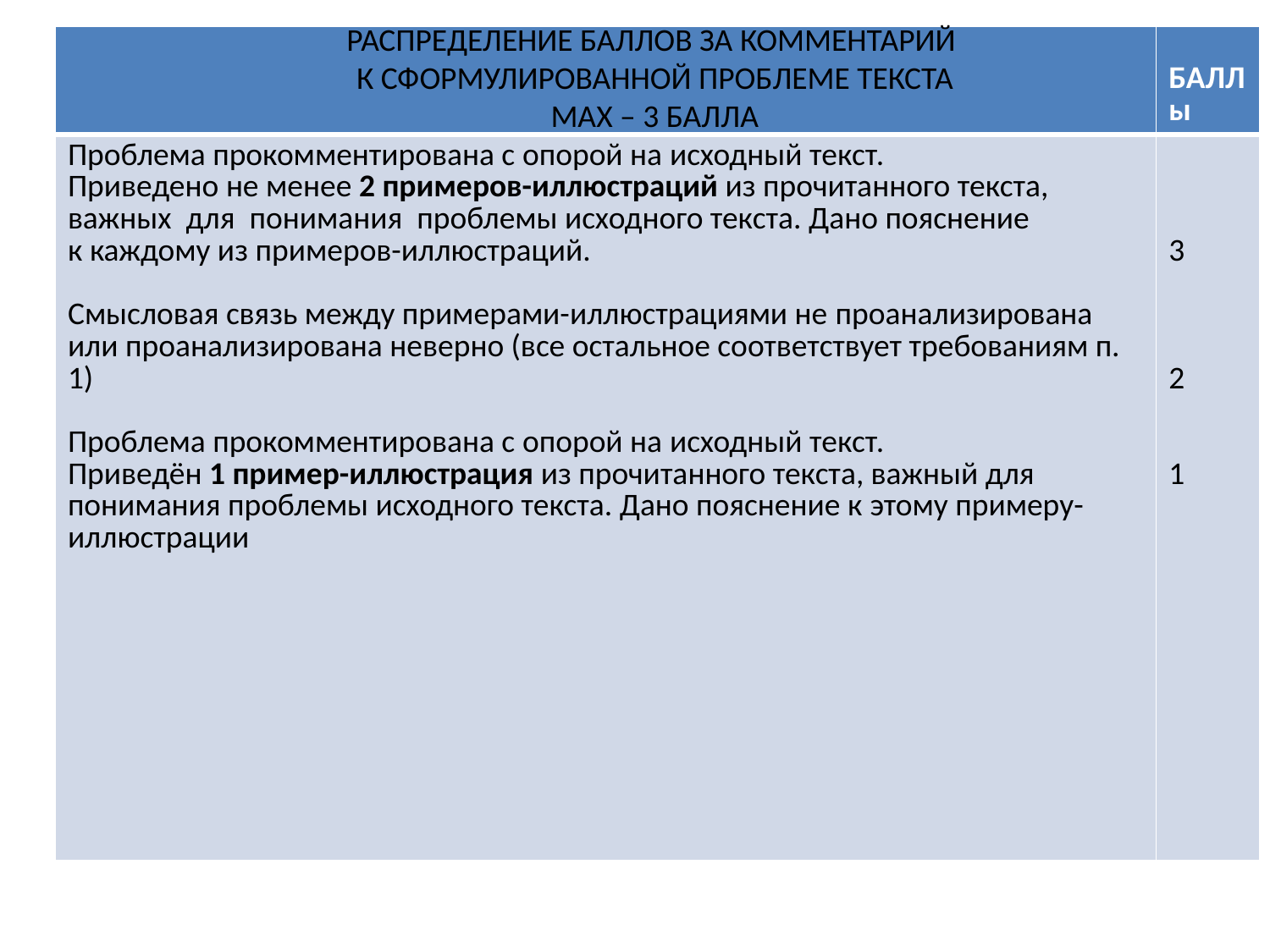

РАСПРЕДЕЛЕНИЕ БАЛЛОВ ЗА КОММЕНТАРИЙ
К СФОРМУЛИРОВАННОЙ ПРОБЛЕМЕ ТЕКСТА
МАХ – 3 БАЛЛА
|  | БАЛЛы |
| --- | --- |
| Проблема прокомментирована с опорой на исходный текст. Приведено не менее 2 примеров-иллюстраций из прочитанного текста,  важных  для  понимания  проблемы исходного текста. Дано пояснение к каждому из примеров-иллюстраций. Смысловая связь между примерами-иллюстрациями не проанализирована или проанализирована неверно (все остальное соответствует требованиям п. 1) Проблема прокомментирована с опорой на исходный текст. Приведён 1 пример-иллюстрация из прочитанного текста, важный для понимания проблемы исходного текста. Дано пояснение к этому примеру-иллюстрации | 3 2 1 |